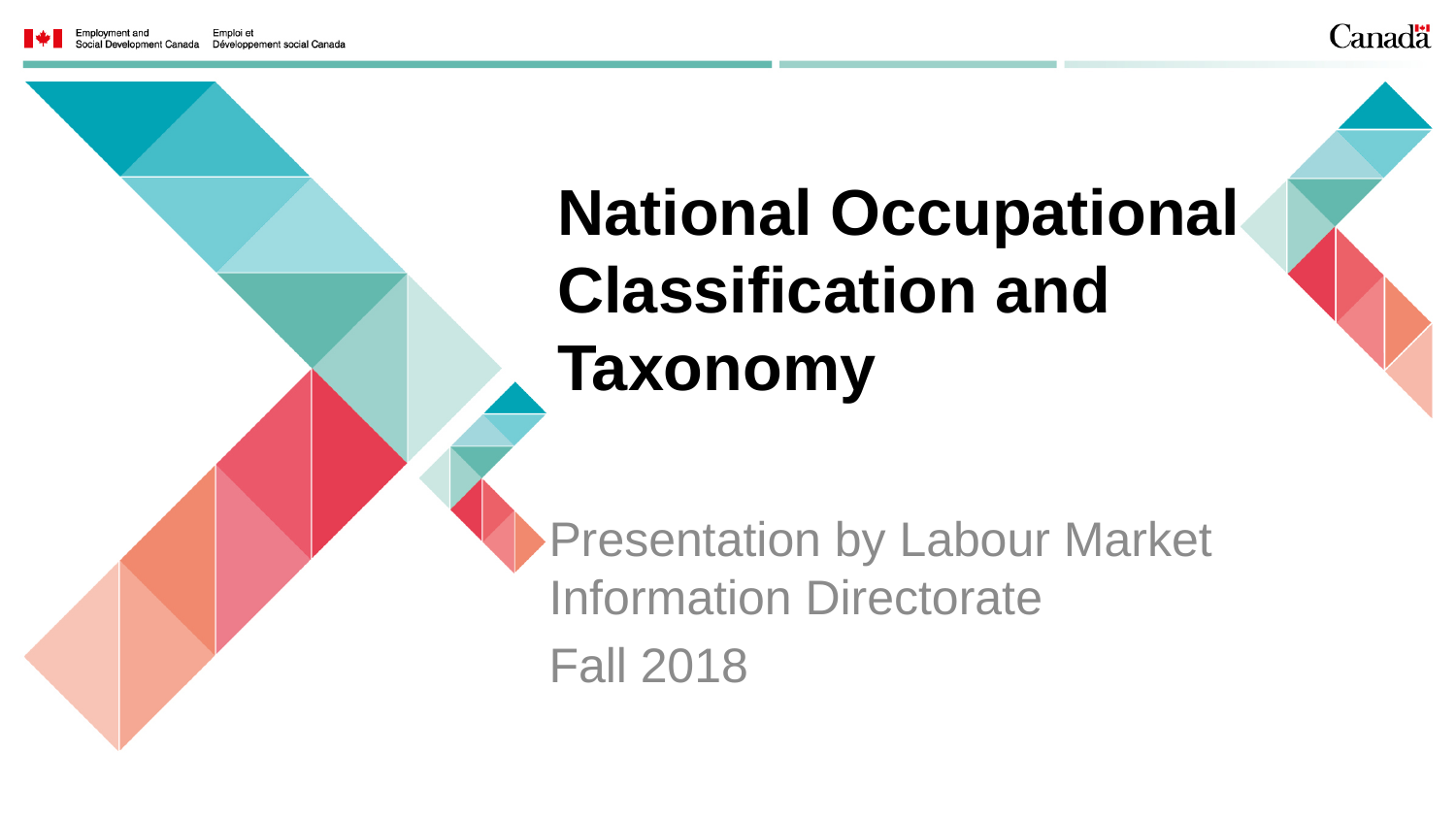

# National Occupational Classification and Taxonomy
Presentation by Labour Market Information Directorate
Fall 2018